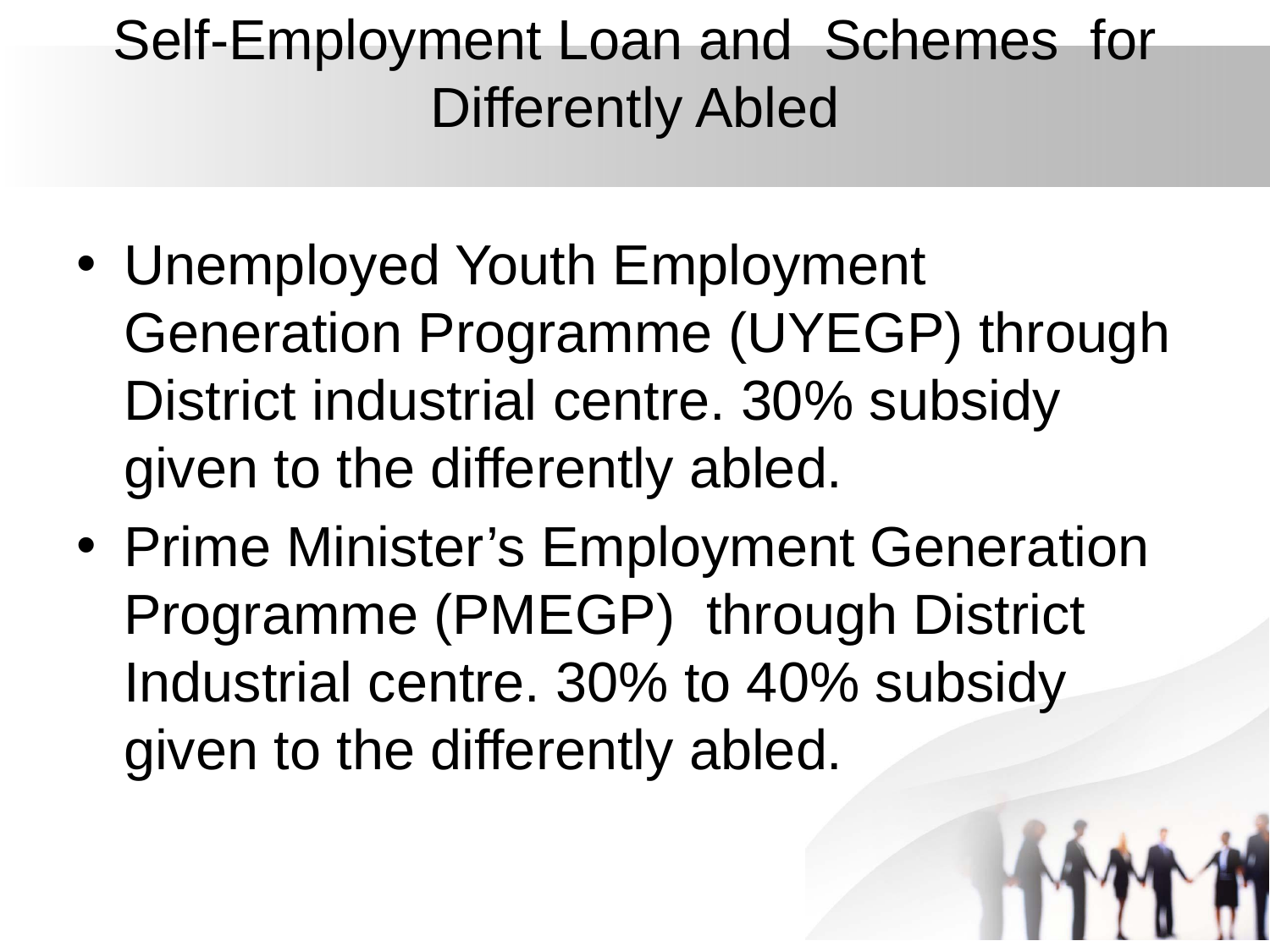

# Self-Employment Loan and  Schemes  for Differently Abled
Unemployed Youth Employment Generation Programme (UYEGP) through District industrial centre. 30% subsidy given to the differently abled.
Prime Minister’s Employment Generation Programme (PMEGP)  through District Industrial centre. 30% to 40% subsidy given to the differently abled.